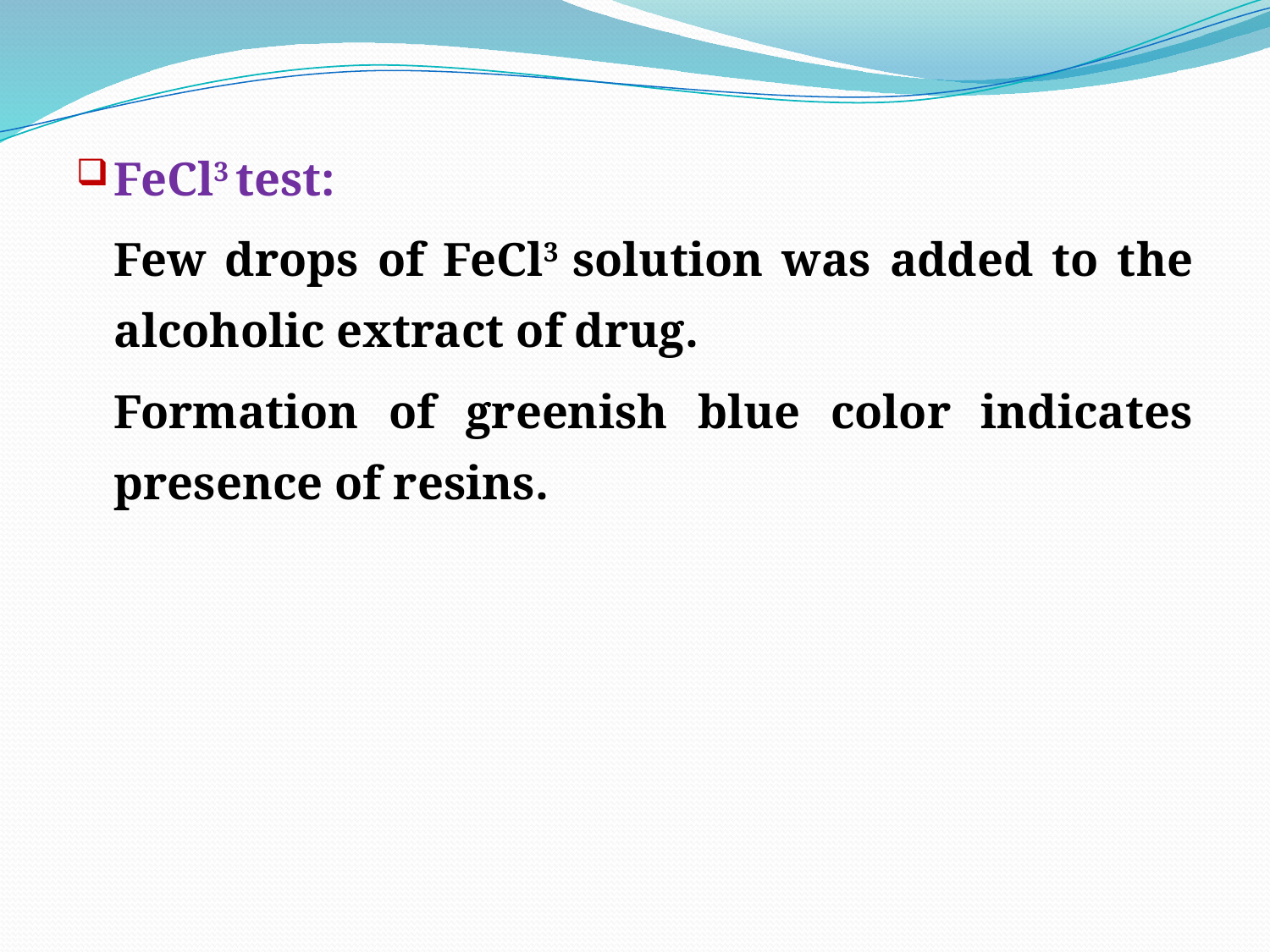

FeCl3 test:
	Few drops of FeCl3 solution was added to the alcoholic extract of drug.
	Formation of greenish blue color indicates presence of resins.